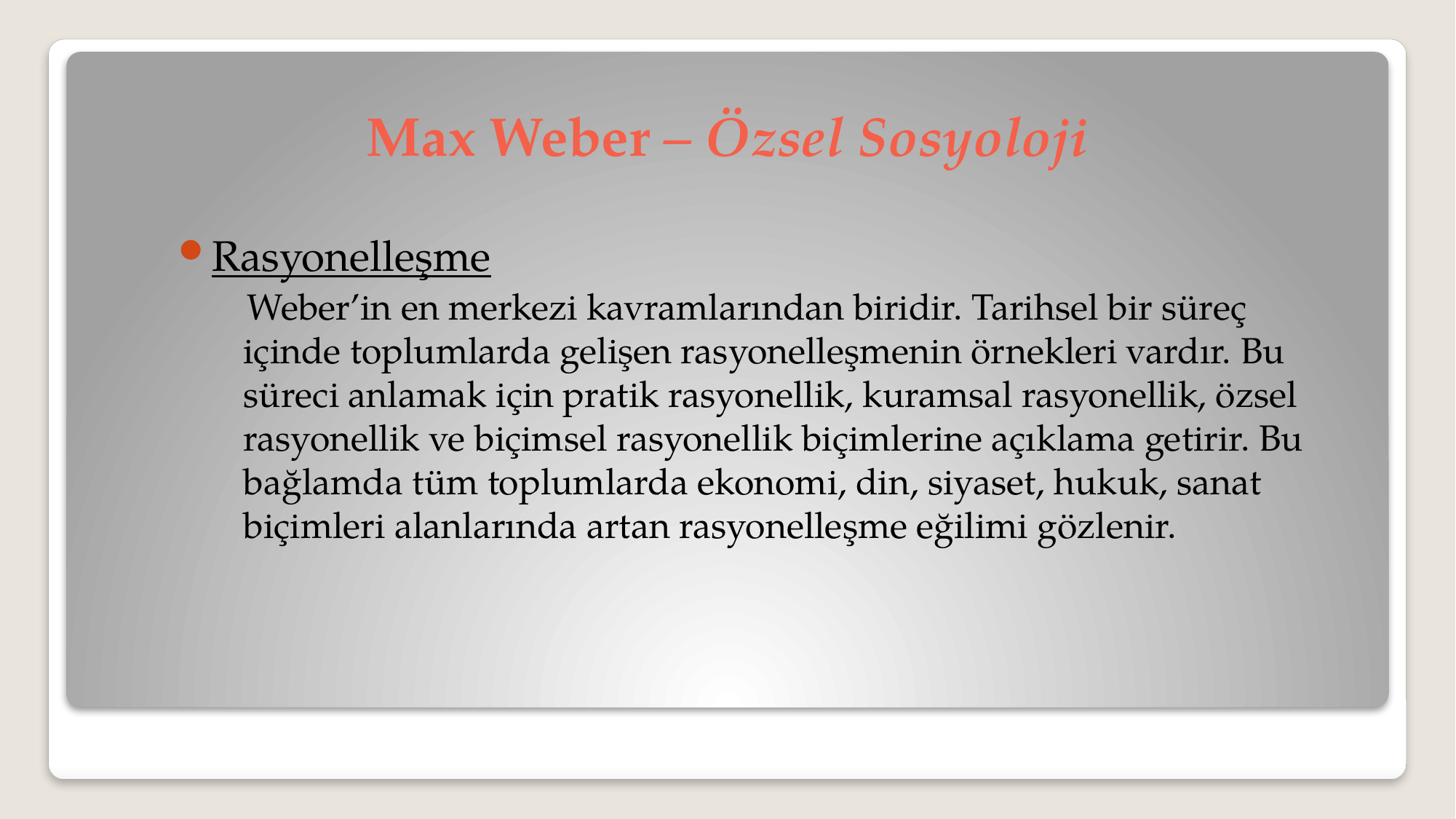

# Max Weber – Özsel Sosyoloji
Rasyonelleşme
   Weber’in en merkezi kavramlarından biridir. Tarihsel bir süreç içinde toplumlarda gelişen rasyonelleşmenin örnekleri vardır. Bu süreci anlamak için pratik rasyonellik, kuramsal rasyonellik, özsel rasyonellik ve biçimsel rasyonellik biçimlerine açıklama getirir. Bu bağlamda tüm toplumlarda ekonomi, din, siyaset, hukuk, sanat biçimleri alanlarında artan rasyonelleşme eğilimi gözlenir.